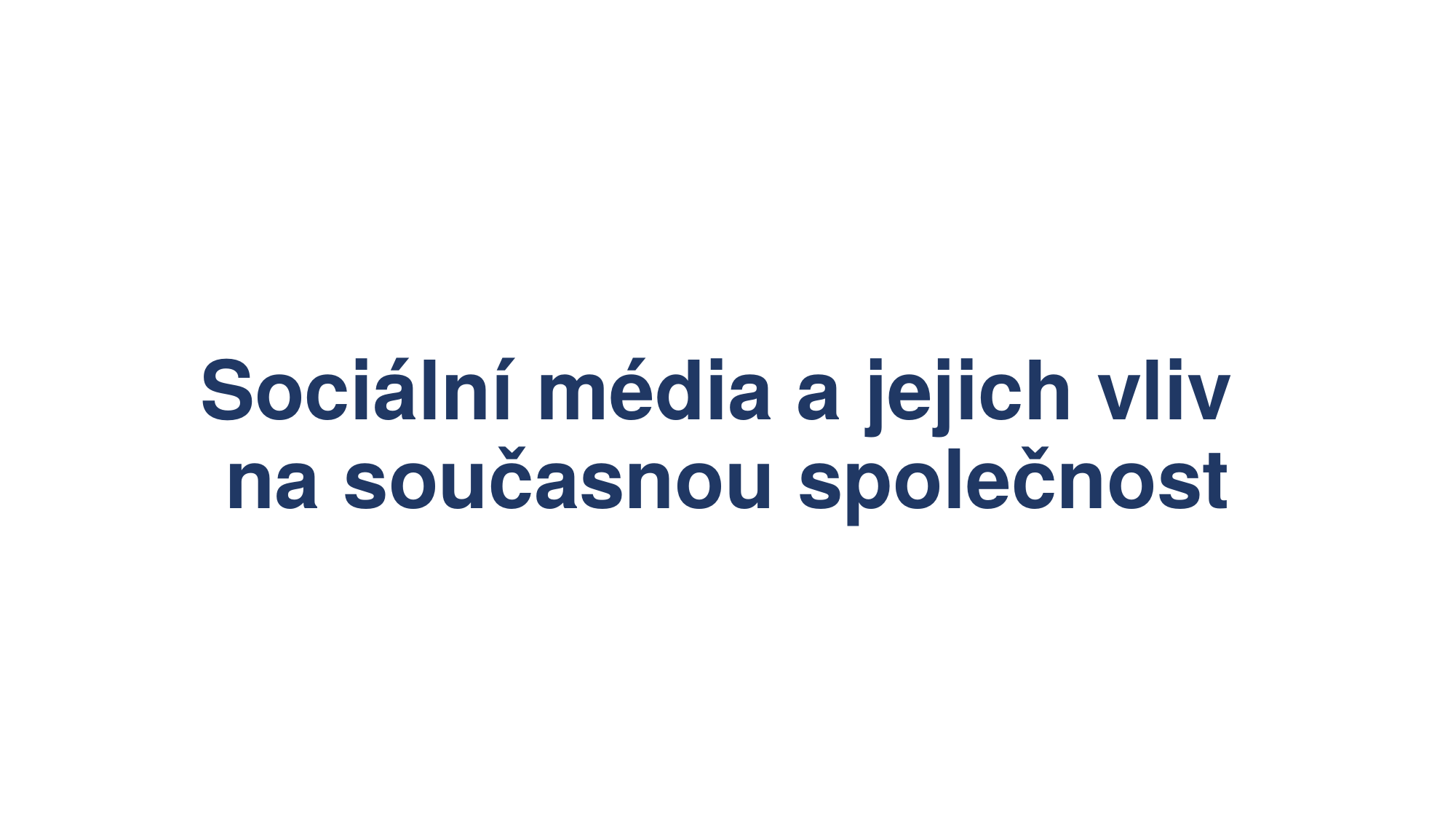

# Sociální média a jejich vliv na současnou společnost